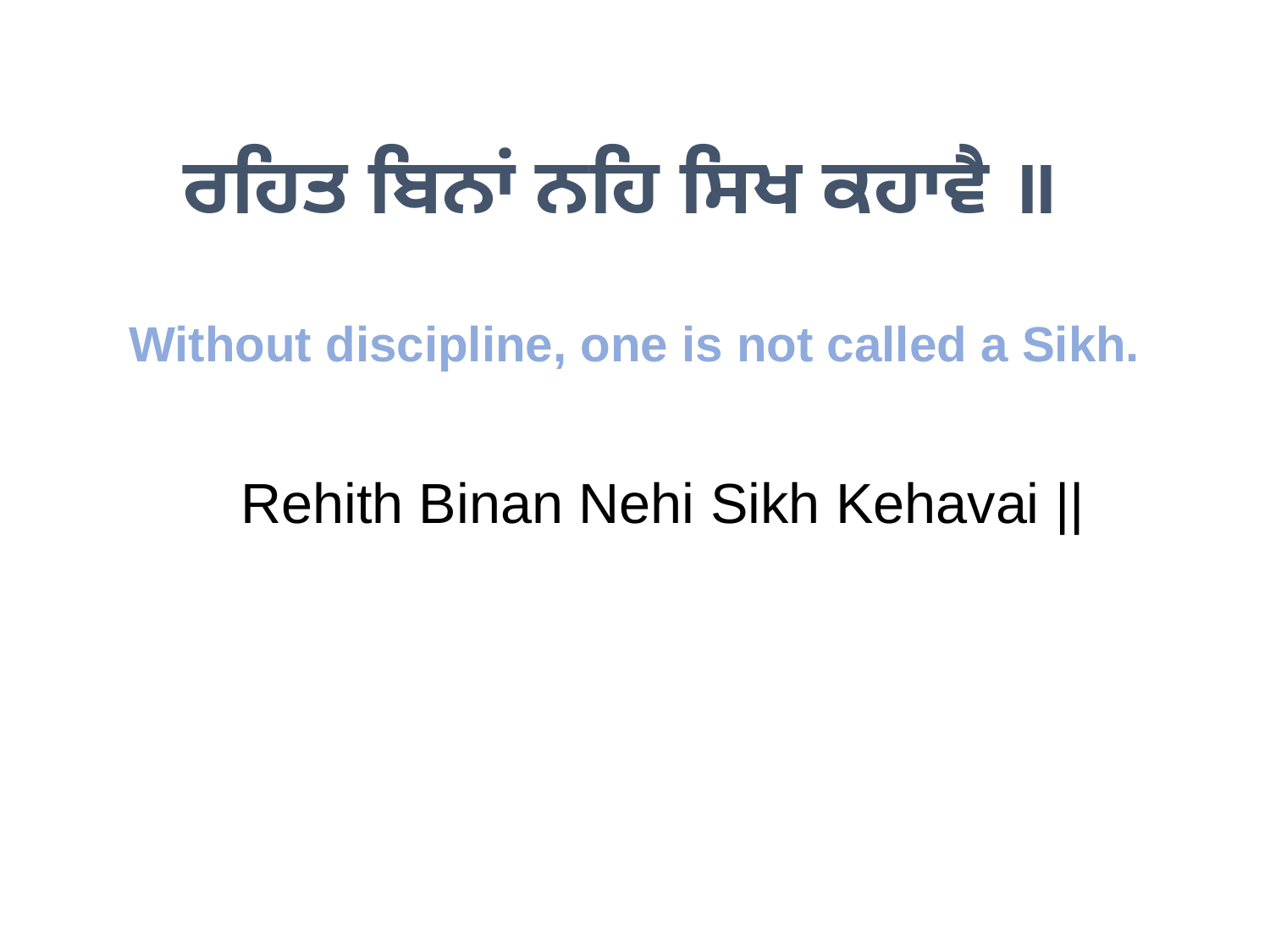

ਰਹਿਤ ਬਿਨਾਂ ਨਹਿ ਸਿਖ ਕਹਾਵੈ ॥
Without discipline, one is not called a Sikh.
Rehith Binan Nehi Sikh Kehavai ||